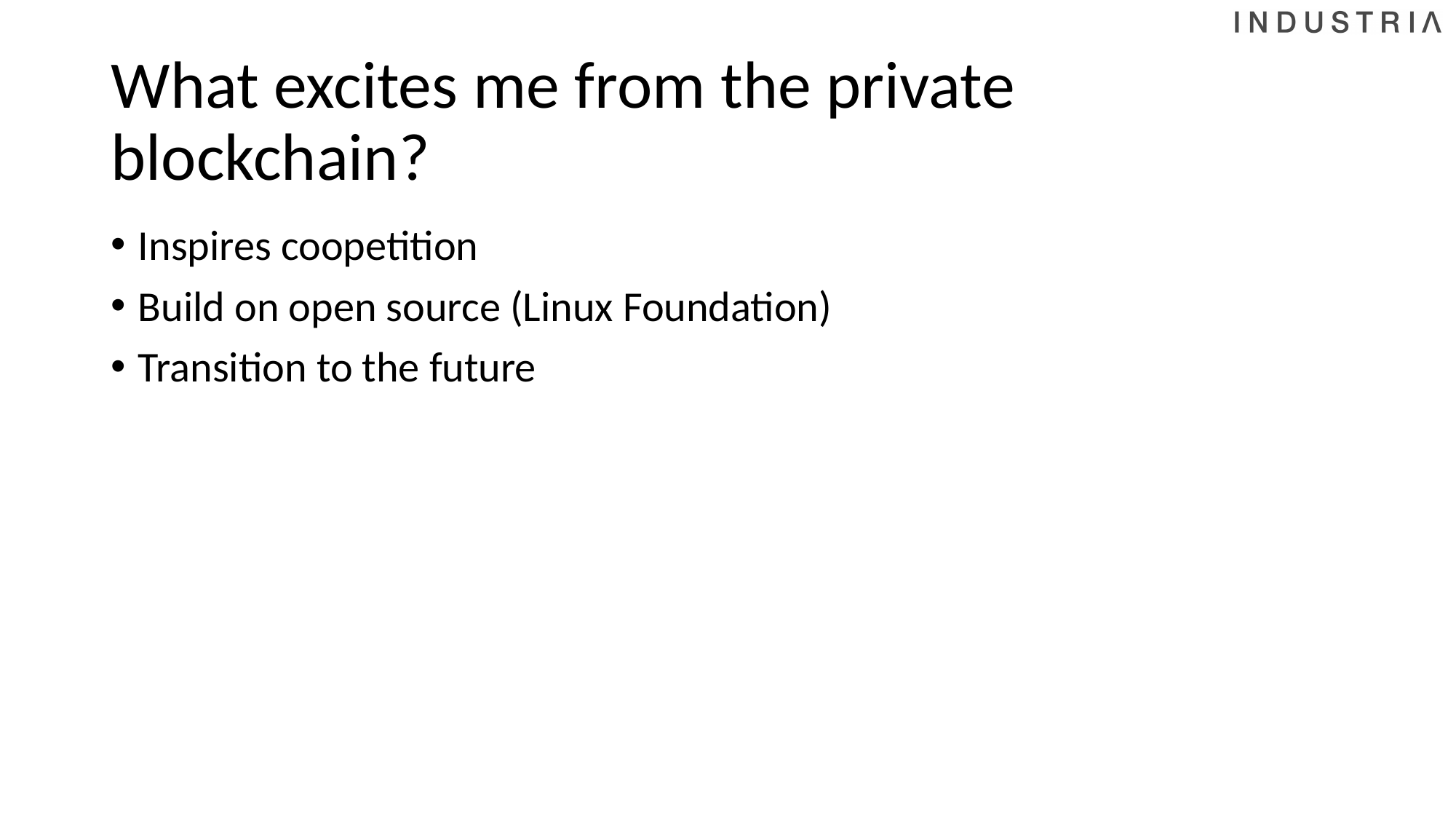

# What excites me from the private blockchain?
Inspires coopetition
Build on open source (Linux Foundation)
Transition to the future